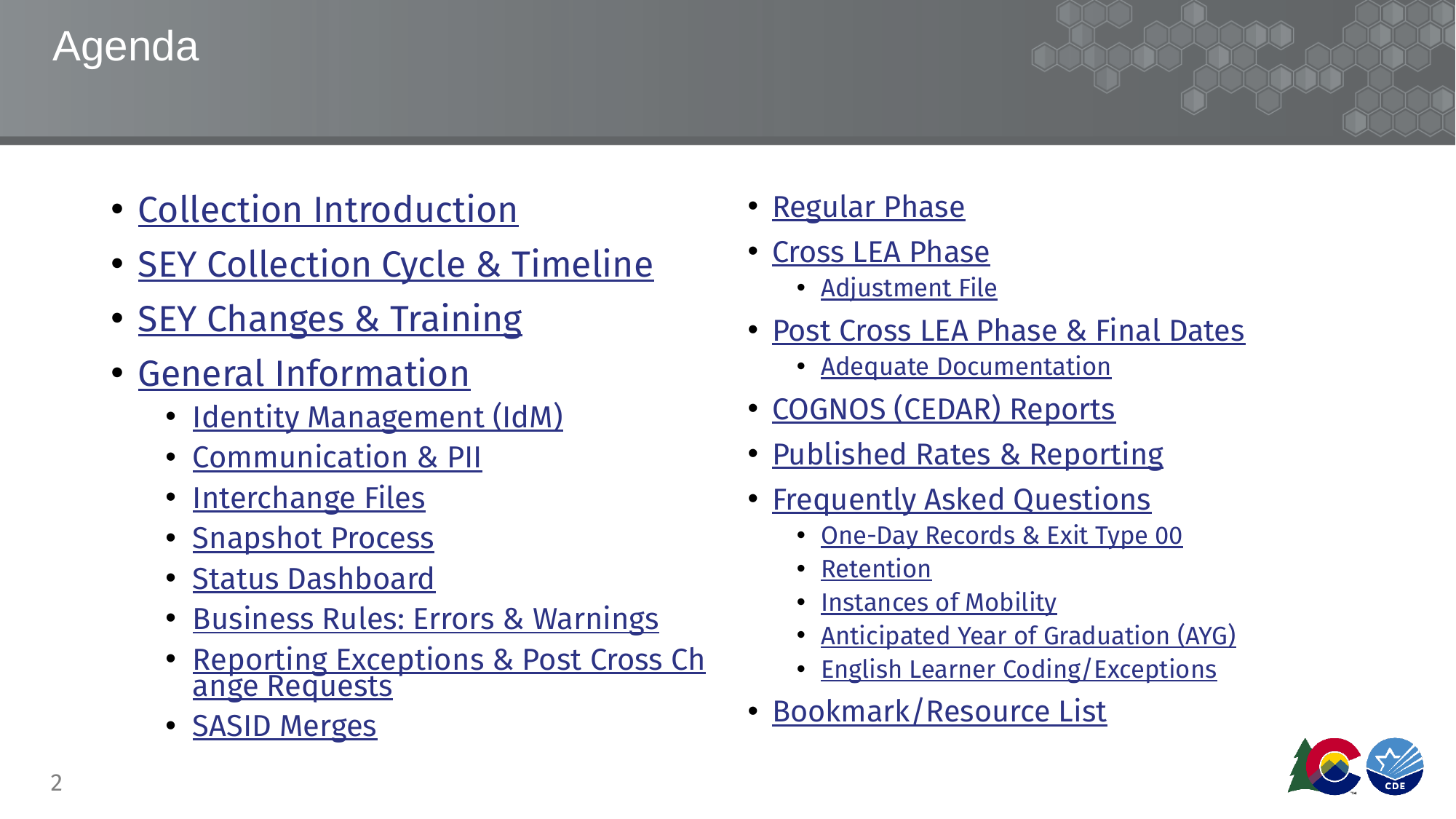

# Agenda
Collection Introduction
SEY Collection Cycle & Timeline
SEY Changes & Training
General Information
Identity Management (IdM)
Communication & PII
Interchange Files
Snapshot Process
Status Dashboard
Business Rules: Errors & Warnings
Reporting Exceptions & Post Cross Change Requests
SASID Merges
Regular Phase
Cross LEA Phase
Adjustment File
Post Cross LEA Phase & Final Dates
Adequate Documentation
COGNOS (CEDAR) Reports
Published Rates & Reporting
Frequently Asked Questions
One-Day Records & Exit Type 00
Retention
Instances of Mobility
Anticipated Year of Graduation (AYG)
English Learner Coding/Exceptions
Bookmark/Resource List

2